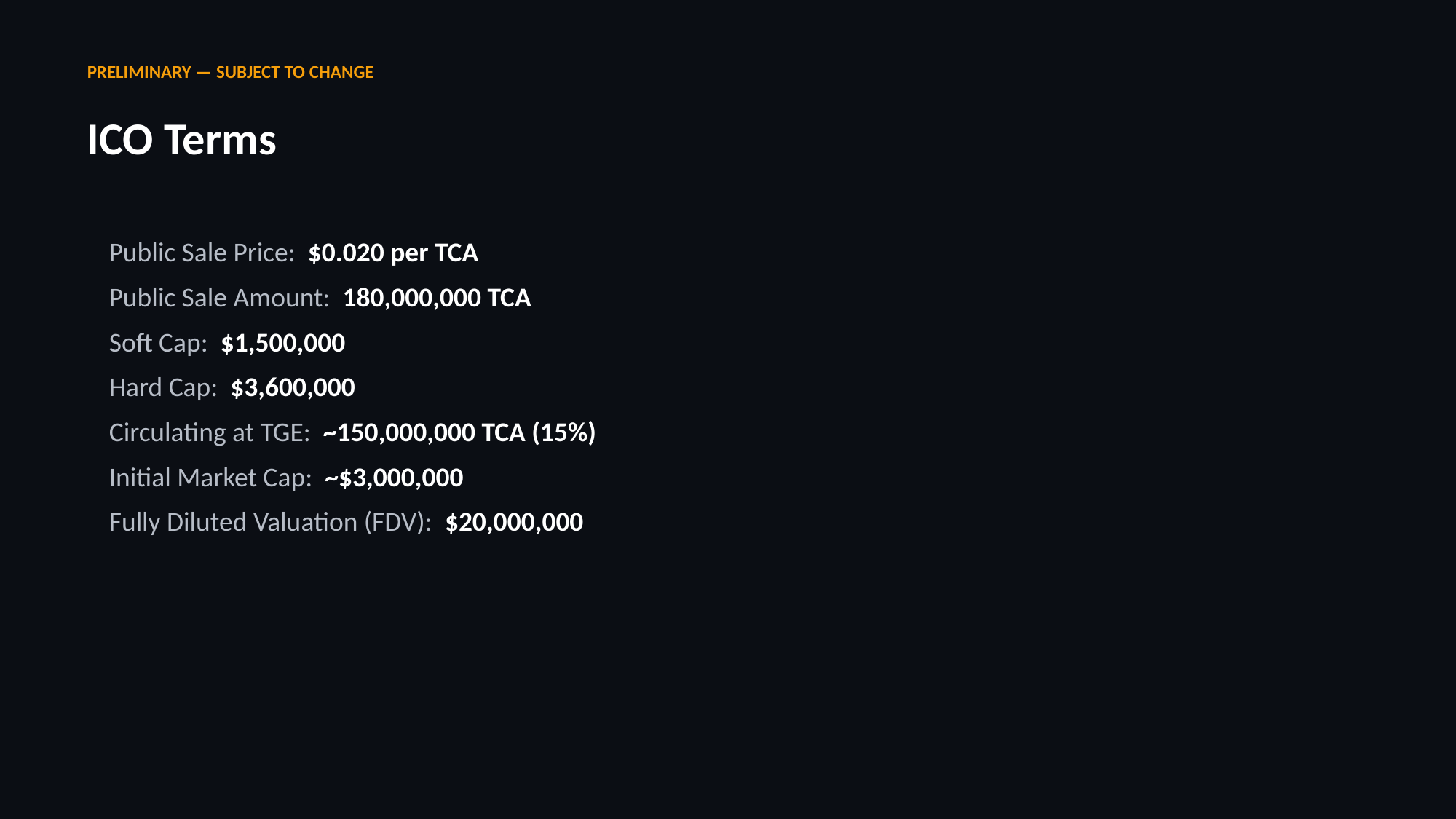

PRELIMINARY — SUBJECT TO CHANGE
ICO Terms
Public Sale Price:  $0.020 per TCA
Public Sale Amount:  180,000,000 TCA
Soft Cap:  $1,500,000
Hard Cap:  $3,600,000
Circulating at TGE:  ~150,000,000 TCA (15%)
Initial Market Cap:  ~$3,000,000
Fully Diluted Valuation (FDV):  $20,000,000